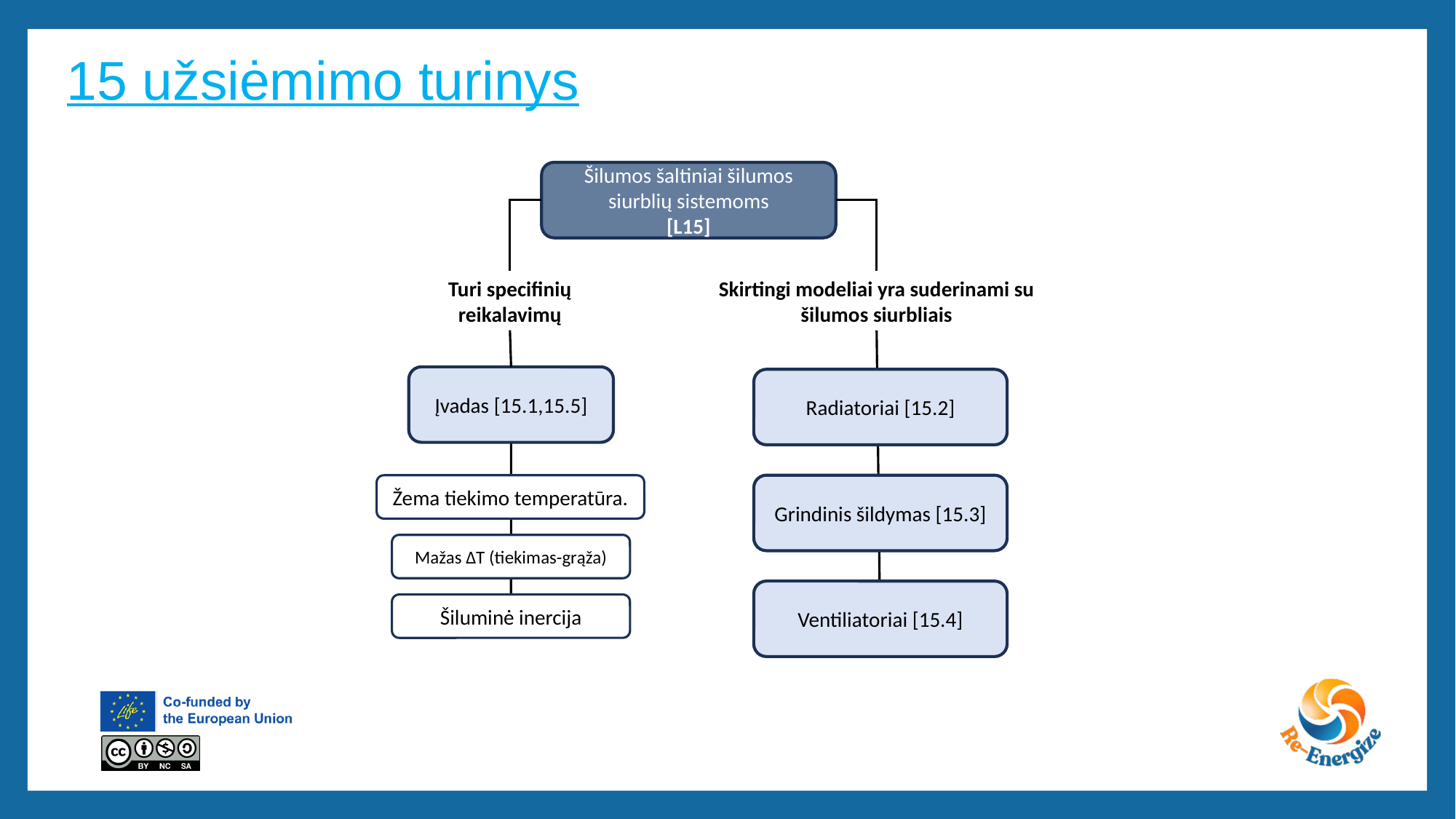

# 15 užsiėmimo turinys
Šilumos šaltiniai šilumos siurblių sistemoms
[L15]
Skirtingi modeliai yra suderinami su šilumos siurbliais
Turi specifinių reikalavimų
Įvadas [15.1,15.5]
Radiatoriai [15.2]
Žema tiekimo temperatūra.
Grindinis šildymas [15.3]
Mažas ΔT (tiekimas-grąža)
Ventiliatoriai [15.4]
Šiluminė inercija